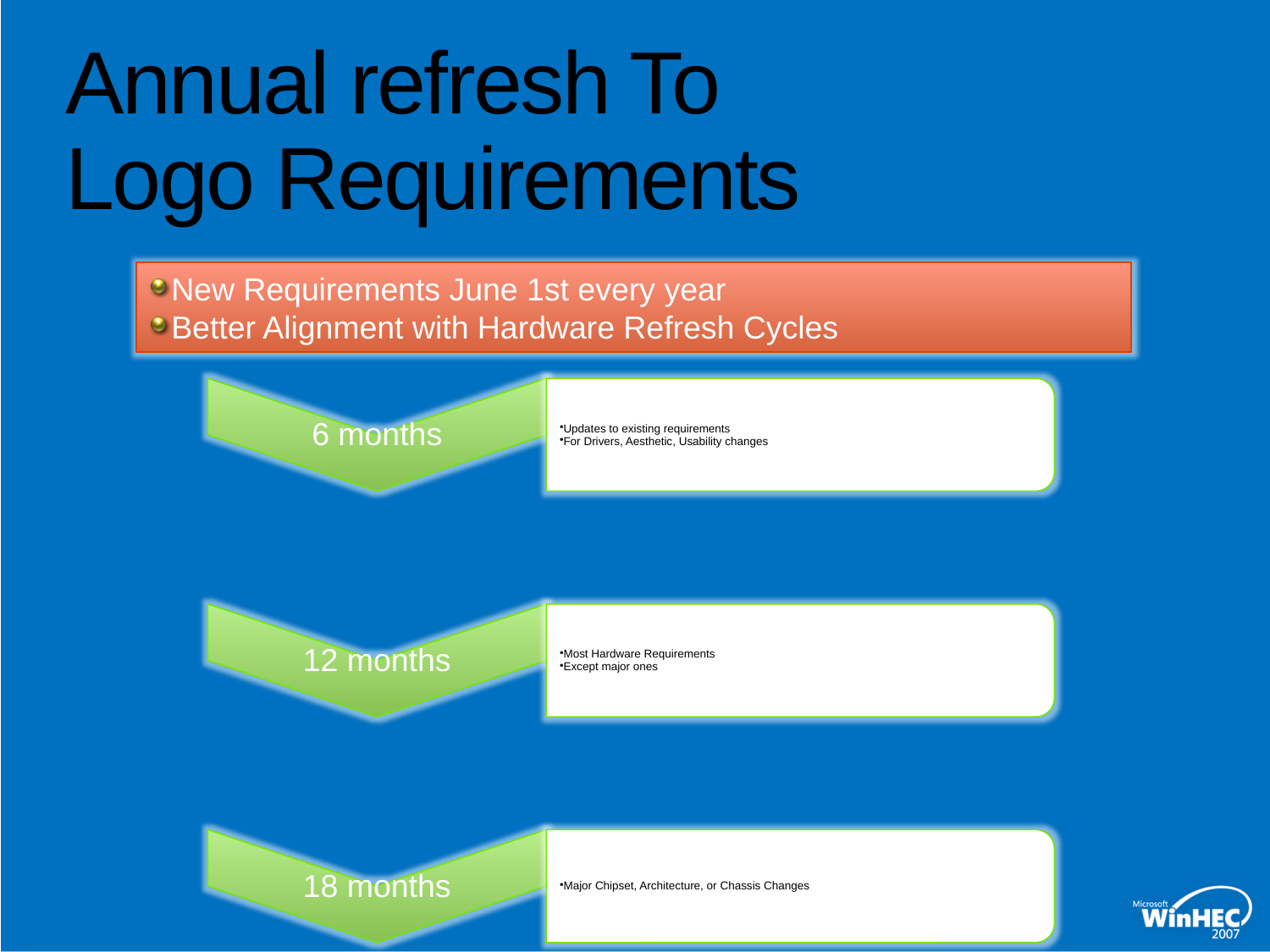

# Annual refresh To Logo Requirements
New Requirements June 1st every year
Better Alignment with Hardware Refresh Cycles
6 months
Updates to existing requirements
For Drivers, Aesthetic, Usability changes
12 months
Most Hardware Requirements
Except major ones
18 months
Major Chipset, Architecture, or Chassis Changes